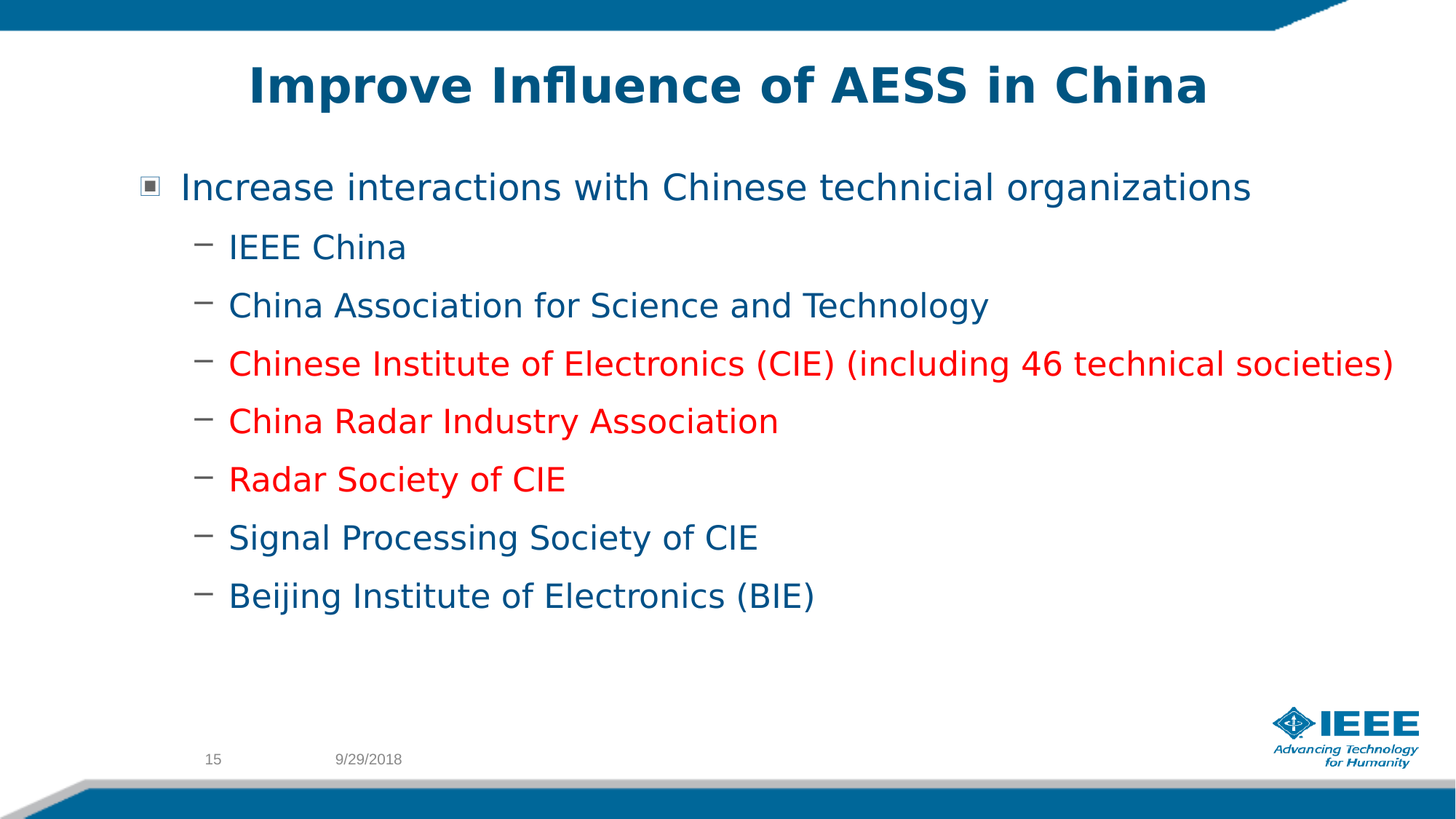

# Improve Influence of AESS in China

Increase interactions with Chinese technicial organizations
IEEE China
China Association for Science and Technology
Chinese Institute of Electronics (CIE) (including 46 technical societies)
China Radar Industry Association
Radar Society of CIE
Signal Processing Society of CIE
Beijing Institute of Electronics (BIE)
15
9/29/2018